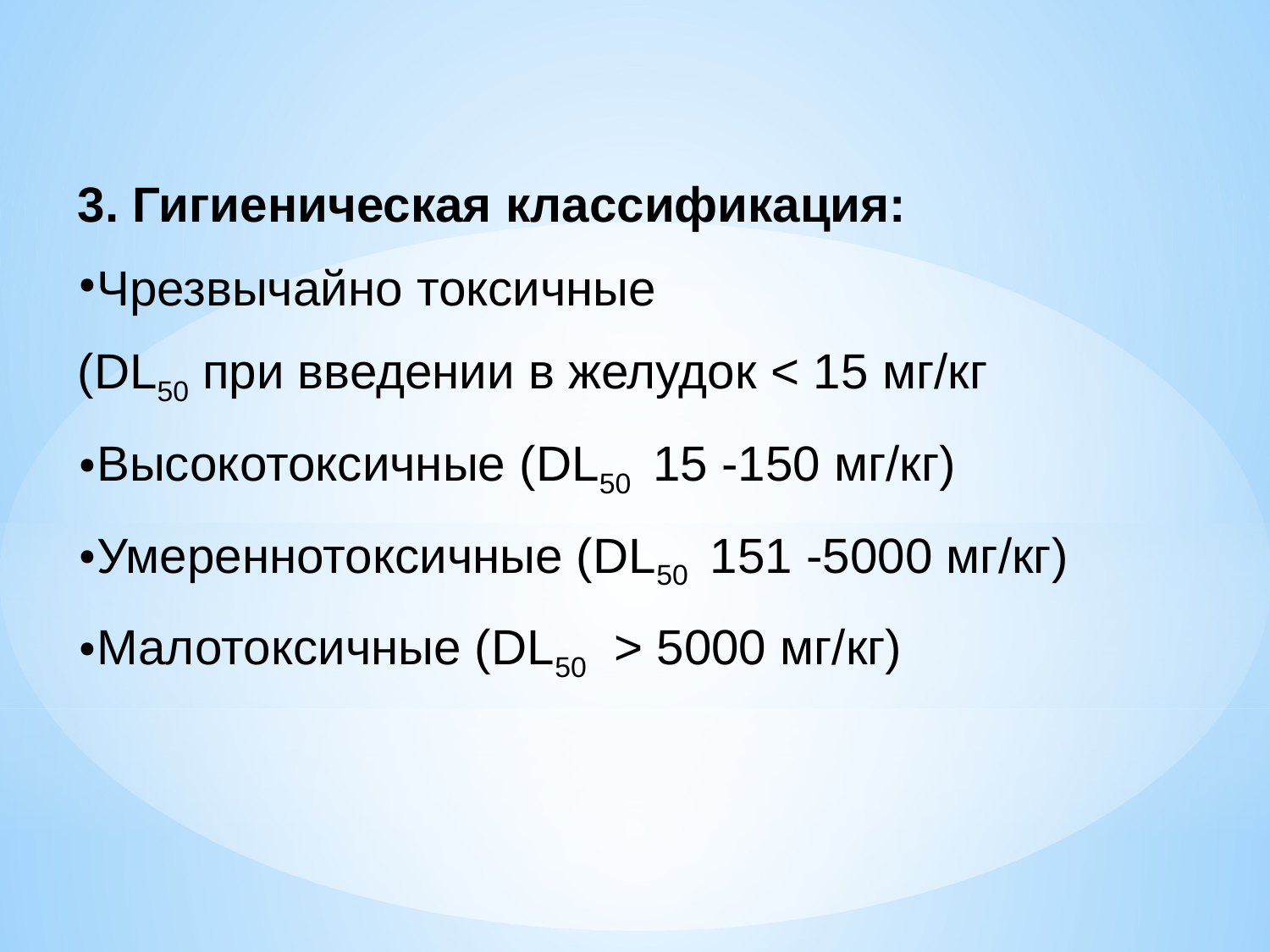

3. Гигиеническая классификация:
Чрезвычайно токсичные
(DL50 при введении в желудок < 15 мг/кг
Высокотоксичные (DL50  15 -150 мг/кг)
Умереннотоксичные (DL50  151 -5000 мг/кг)
Малотоксичные (DL50  > 5000 мг/кг)